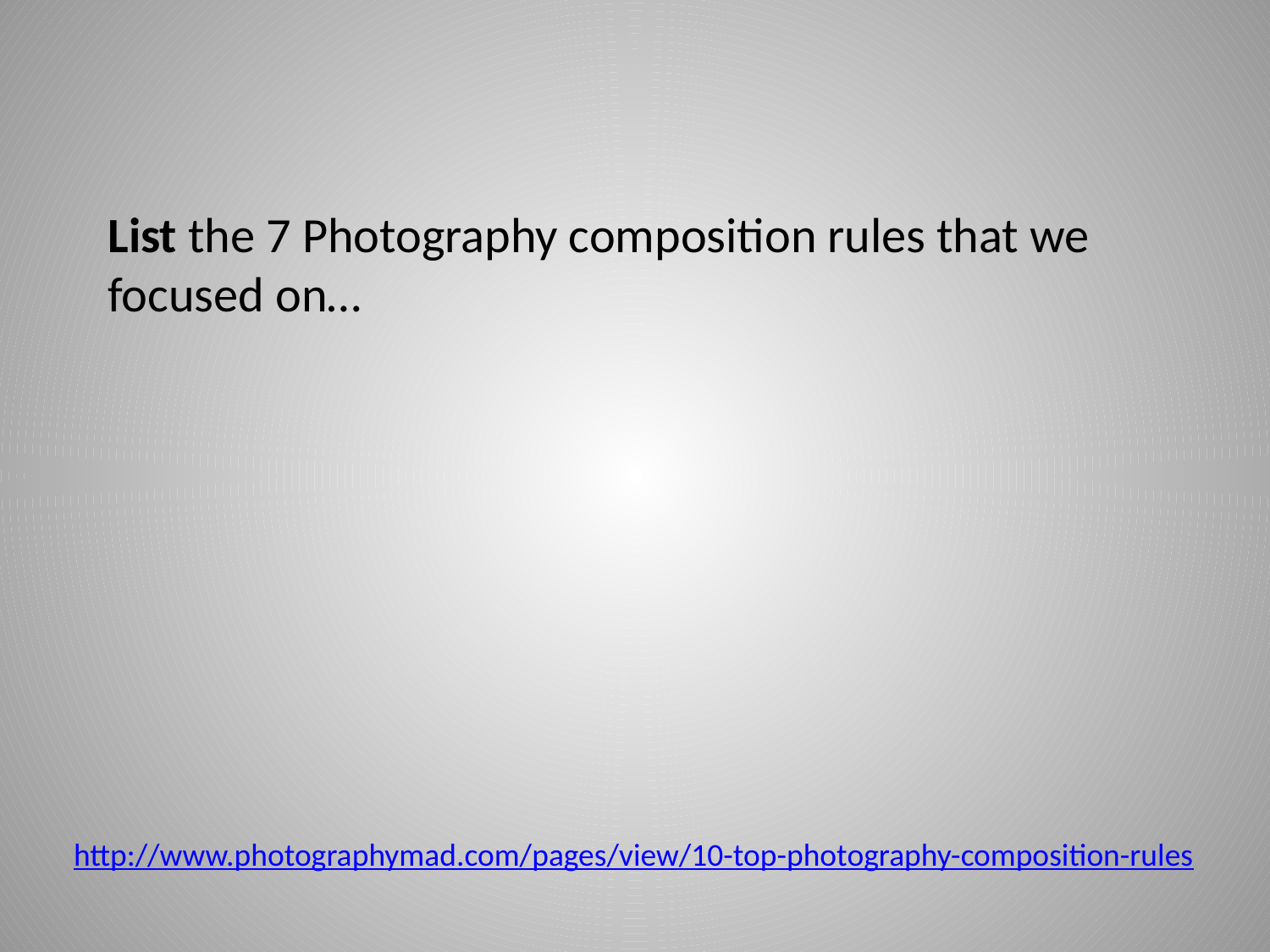

# List the 7 Photography composition rules that we focused on…

http://www.photographymad.com/pages/view/10-top-photography-composition-rules